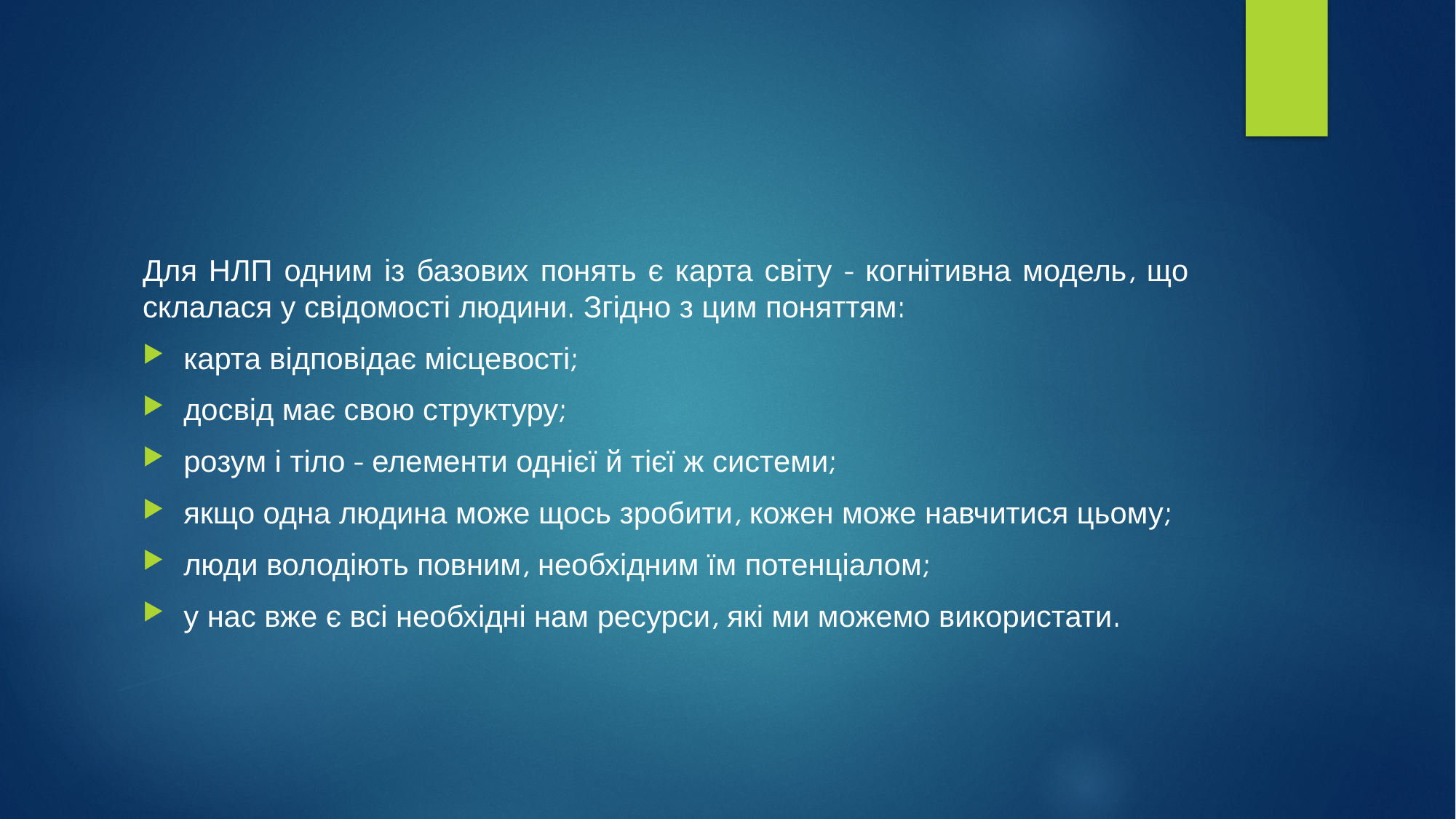

#
Для НЛП одним із базових понять є карта світу - когнітивна модель, що склалася у свідомості людини. Згідно з цим поняттям:
карта відповідає місцевості;
досвід має свою структуру;
розум і тіло - елементи однієї й тієї ж системи;
якщо одна людина може щось зробити, кожен може навчитися цьому;
люди володіють повним, необхідним їм потенціалом;
у нас вже є всі необхідні нам ресурси, які ми можемо використати.